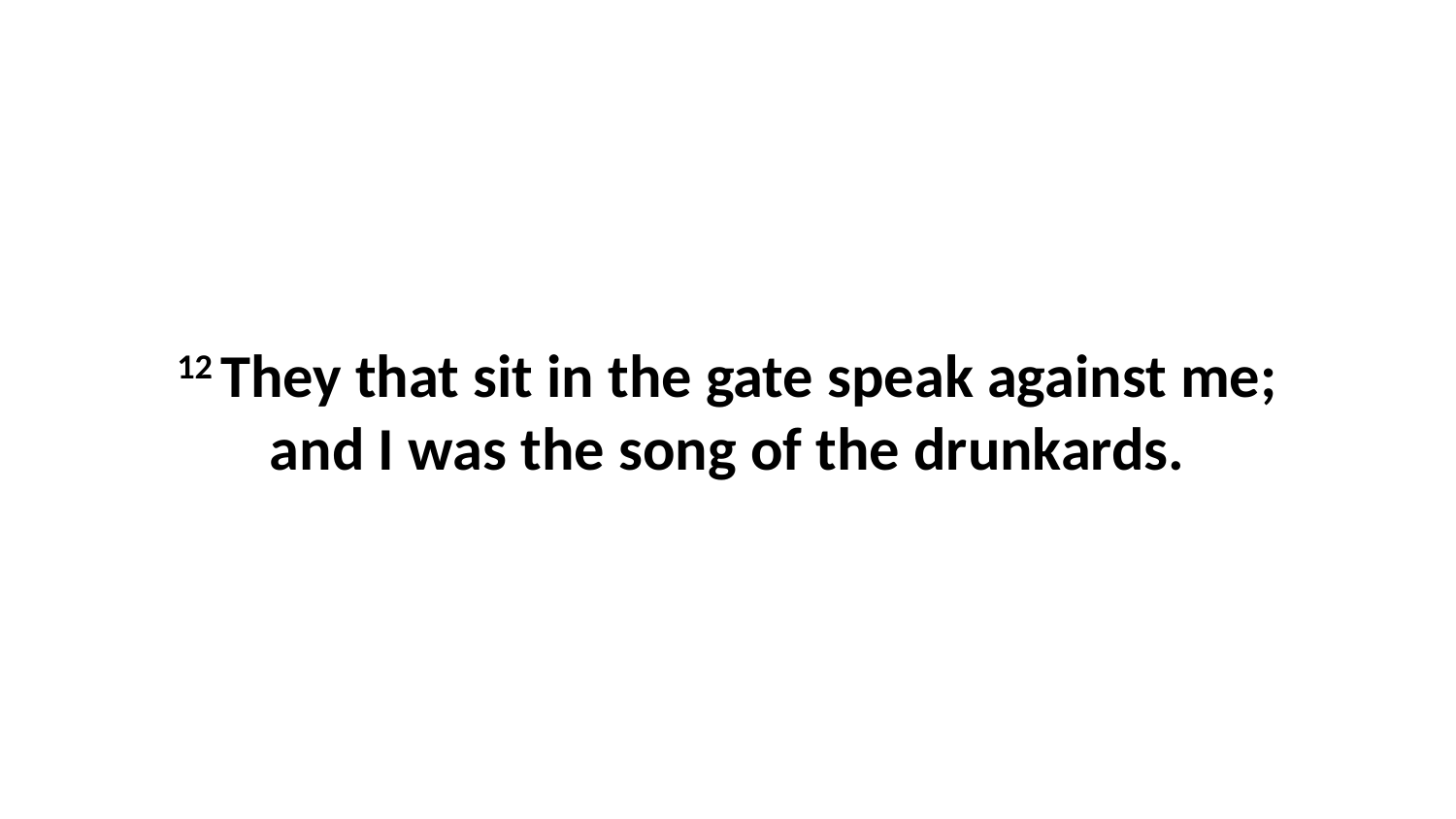

12 They that sit in the gate speak against me; and I was the song of the drunkards.